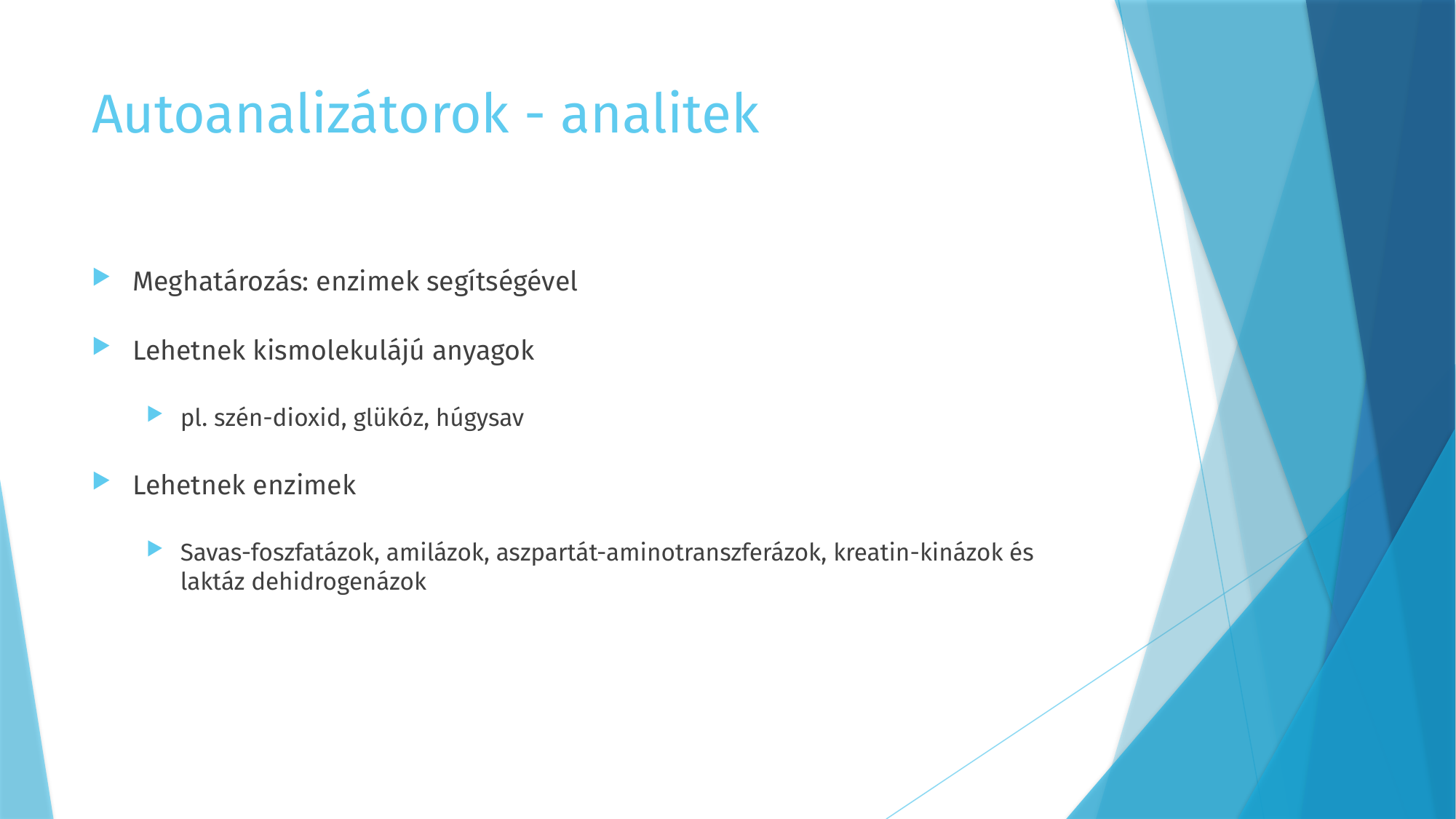

# Autoanalizátorok - analitek
Meghatározás: enzimek segítségével
Lehetnek kismolekulájú anyagok
pl. szén-dioxid, glükóz, húgysav
Lehetnek enzimek
Savas-foszfatázok, amilázok, aszpartát-aminotranszferázok, kreatin-kinázok és laktáz dehidrogenázok